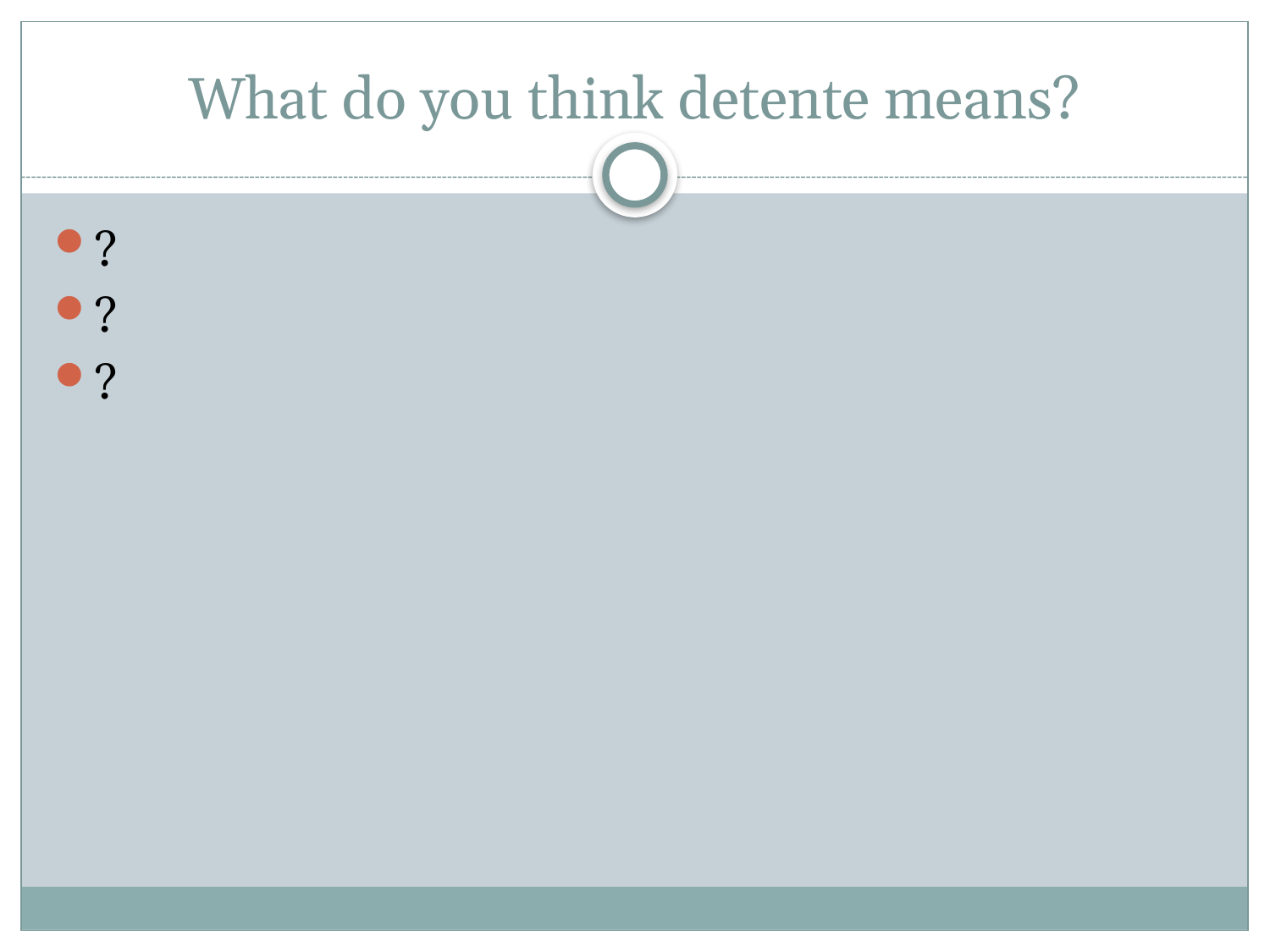

# What do you think detente means?
?
?
?